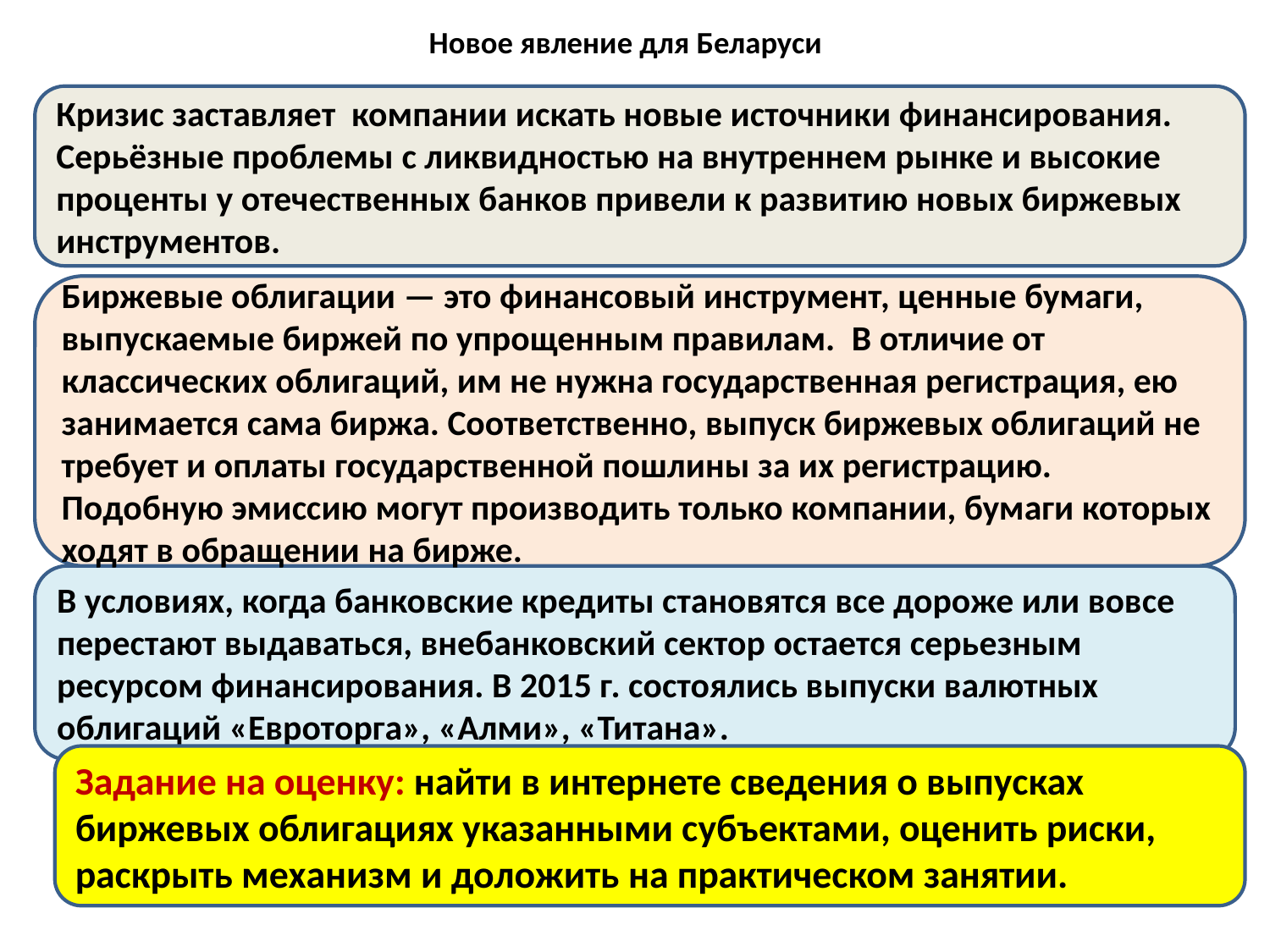

# Новое явление для Беларуси
Кризис заставляет  компании искать новые источники финансирования. Серьёзные проблемы с ликвидностью на внутреннем рынке и высокие проценты у отечественных банков привели к развитию новых биржевых инструментов.

Биржевые облигации — это финансовый инструмент, ценные бумаги, выпускаемые биржей по упрощенным правилам.  В отличие от классических облигаций, им не нужна государственная регистрация, ею занимается сама биржа. Соответственно, выпуск биржевых облигаций не требует и оплаты государственной пошлины за их регистрацию. Подобную эмиссию могут производить только компании, бумаги которых ходят в обращении на бирже.
В условиях, когда банковские кредиты становятся все дороже или вовсе перестают выдаваться, внебанковский сектор остается серьезным ресурсом финансирования. В 2015 г. состоялись выпуски валютных облигаций «Евроторга», «Алми», «Титана».
Задание на оценку: найти в интернете сведения о выпусках  биржевых облигациях указанными субъектами, оценить риски, раскрыть механизм и доложить на практическом занятии.